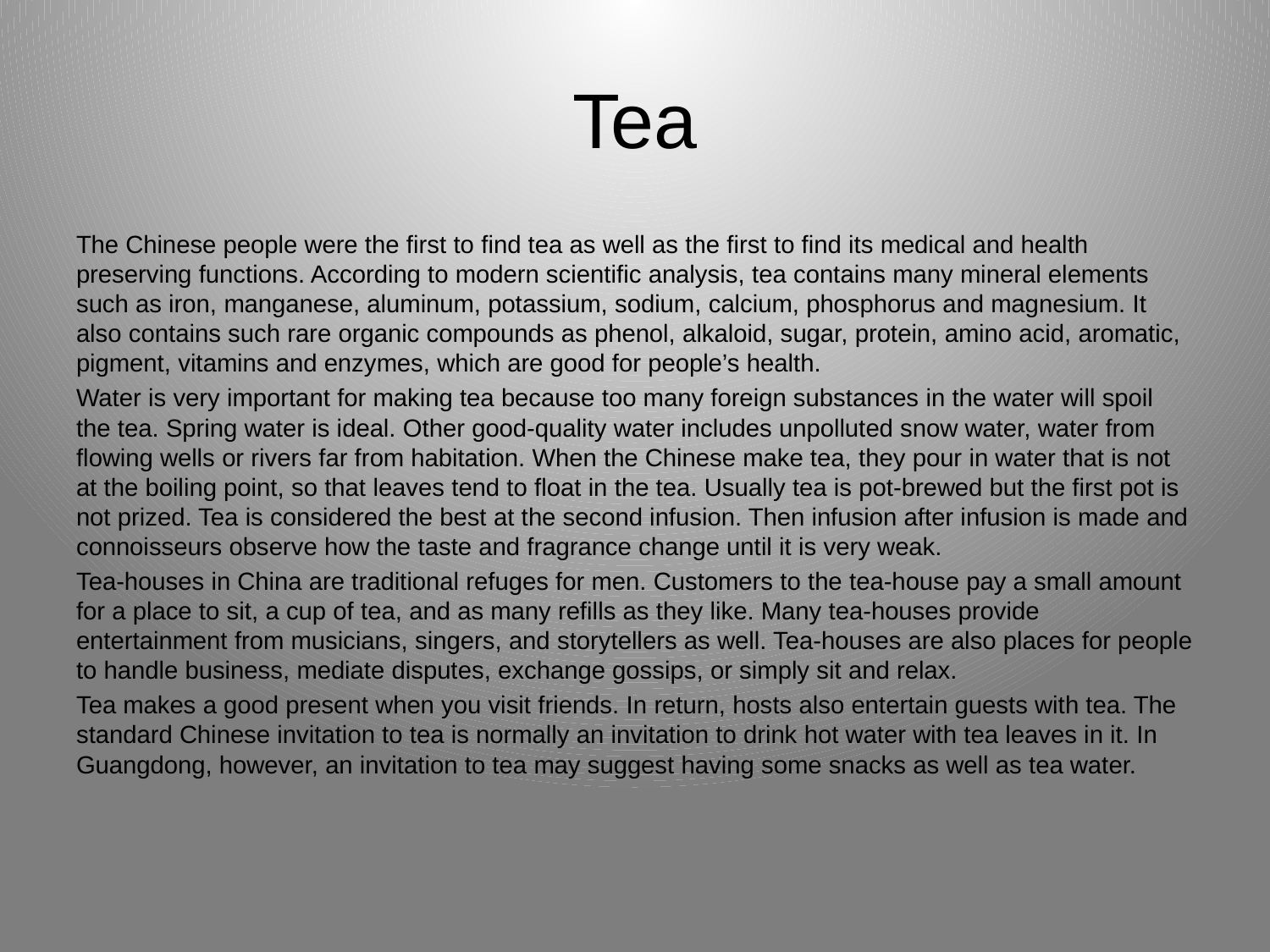

# Tea
The Chinese people were the first to find tea as well as the first to find its medical and health preserving functions. According to modern scientific analysis, tea contains many mineral elements such as iron, manganese, aluminum, potassium, sodium, calcium, phosphorus and magnesium. It also contains such rare organic compounds as phenol, alkaloid, sugar, protein, amino acid, aromatic, pigment, vitamins and enzymes, which are good for people’s health.
Water is very important for making tea because too many foreign substances in the water will spoil the tea. Spring water is ideal. Other good-quality water includes unpolluted snow water, water from flowing wells or rivers far from habitation. When the Chinese make tea, they pour in water that is not at the boiling point, so that leaves tend to float in the tea. Usually tea is pot-brewed but the first pot is not prized. Tea is considered the best at the second infusion. Then infusion after infusion is made and connoisseurs observe how the taste and fragrance change until it is very weak.
Tea-houses in China are traditional refuges for men. Customers to the tea-house pay a small amount for a place to sit, a cup of tea, and as many refills as they like. Many tea-houses provide entertainment from musicians, singers, and storytellers as well. Tea-houses are also places for people to handle business, mediate disputes, exchange gossips, or simply sit and relax.
Tea makes a good present when you visit friends. In return, hosts also entertain guests with tea. The standard Chinese invitation to tea is normally an invitation to drink hot water with tea leaves in it. In Guangdong, however, an invitation to tea may suggest having some snacks as well as tea water.